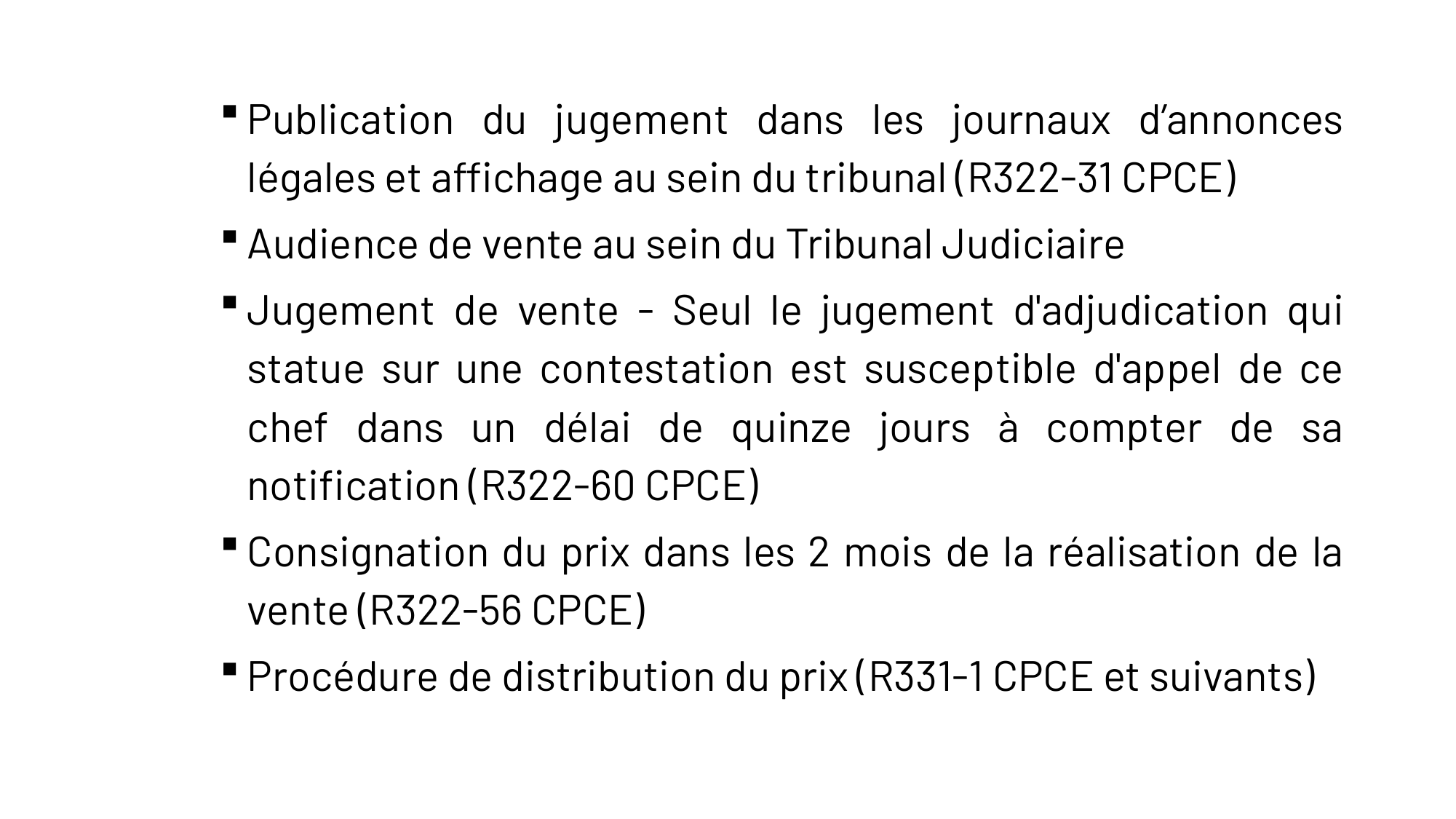

Publication du jugement dans les journaux d’annonces légales et affichage au sein du tribunal (R322-31 CPCE)
Audience de vente au sein du Tribunal Judiciaire
Jugement de vente - Seul le jugement d'adjudication qui statue sur une contestation est susceptible d'appel de ce chef dans un délai de quinze jours à compter de sa notification (R322-60 CPCE)
Consignation du prix dans les 2 mois de la réalisation de la vente (R322-56 CPCE)
Procédure de distribution du prix (R331-1 CPCE et suivants)